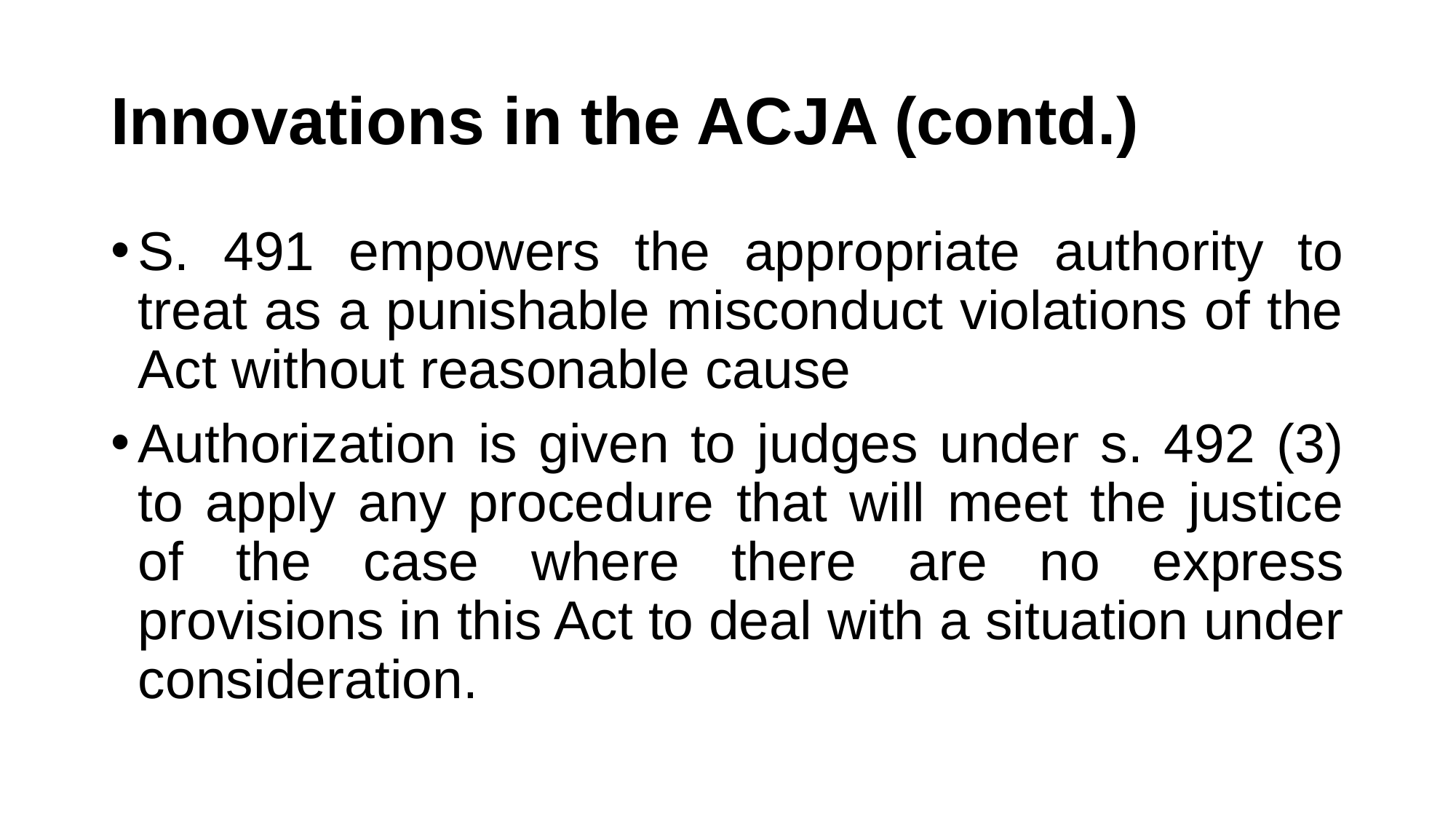

# Innovations in the ACJA (contd.)
S. 491 empowers the appropriate authority to treat as a punishable misconduct violations of the Act without reasonable cause
Authorization is given to judges under s. 492 (3) to apply any procedure that will meet the justice of the case where there are no express provisions in this Act to deal with a situation under consideration.